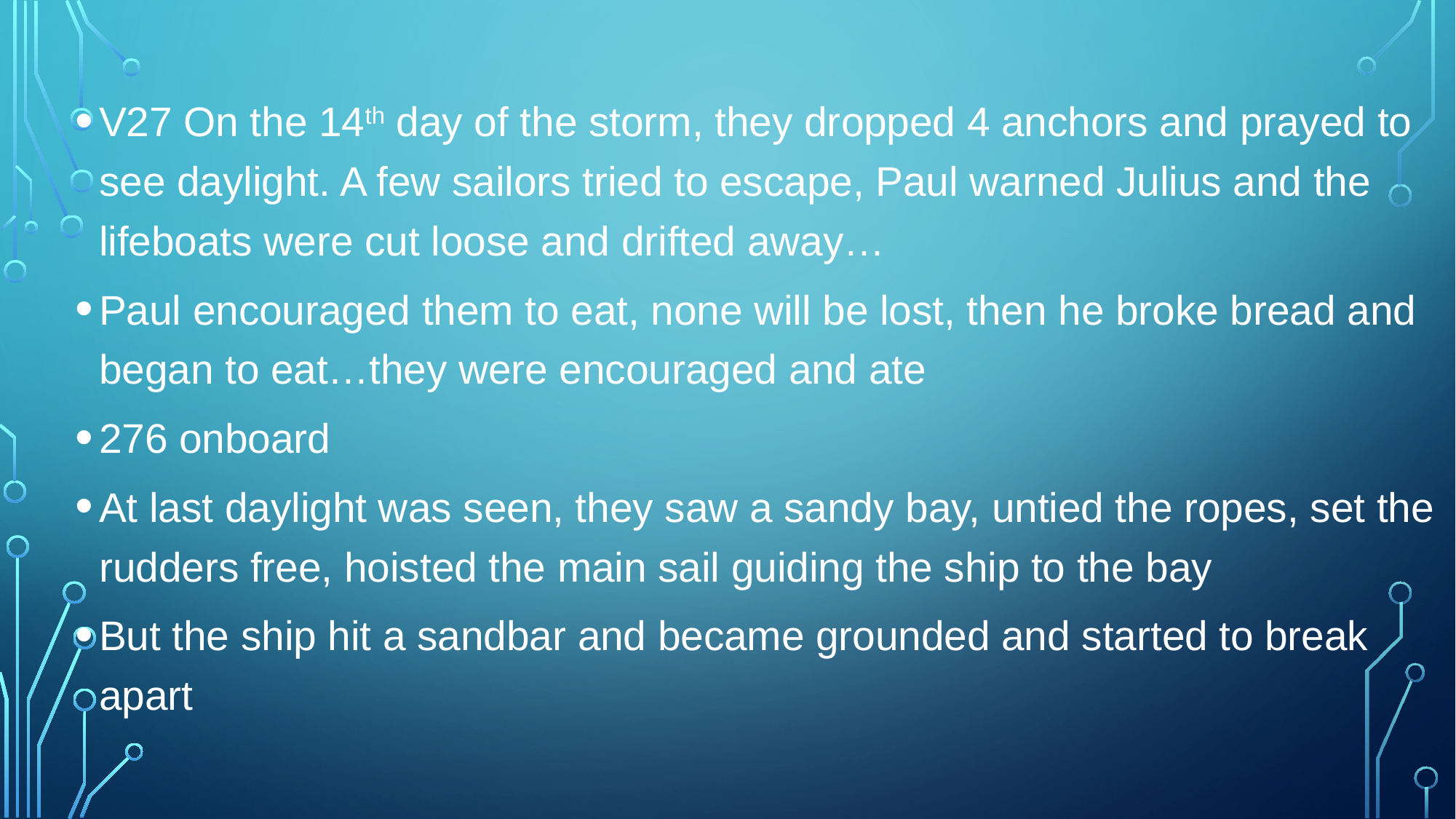

V27 On the 14th day of the storm, they dropped 4 anchors and prayed to see daylight. A few sailors tried to escape, Paul warned Julius and the lifeboats were cut loose and drifted away…
Paul encouraged them to eat, none will be lost, then he broke bread and began to eat…they were encouraged and ate
276 onboard
At last daylight was seen, they saw a sandy bay, untied the ropes, set the rudders free, hoisted the main sail guiding the ship to the bay
But the ship hit a sandbar and became grounded and started to break apart